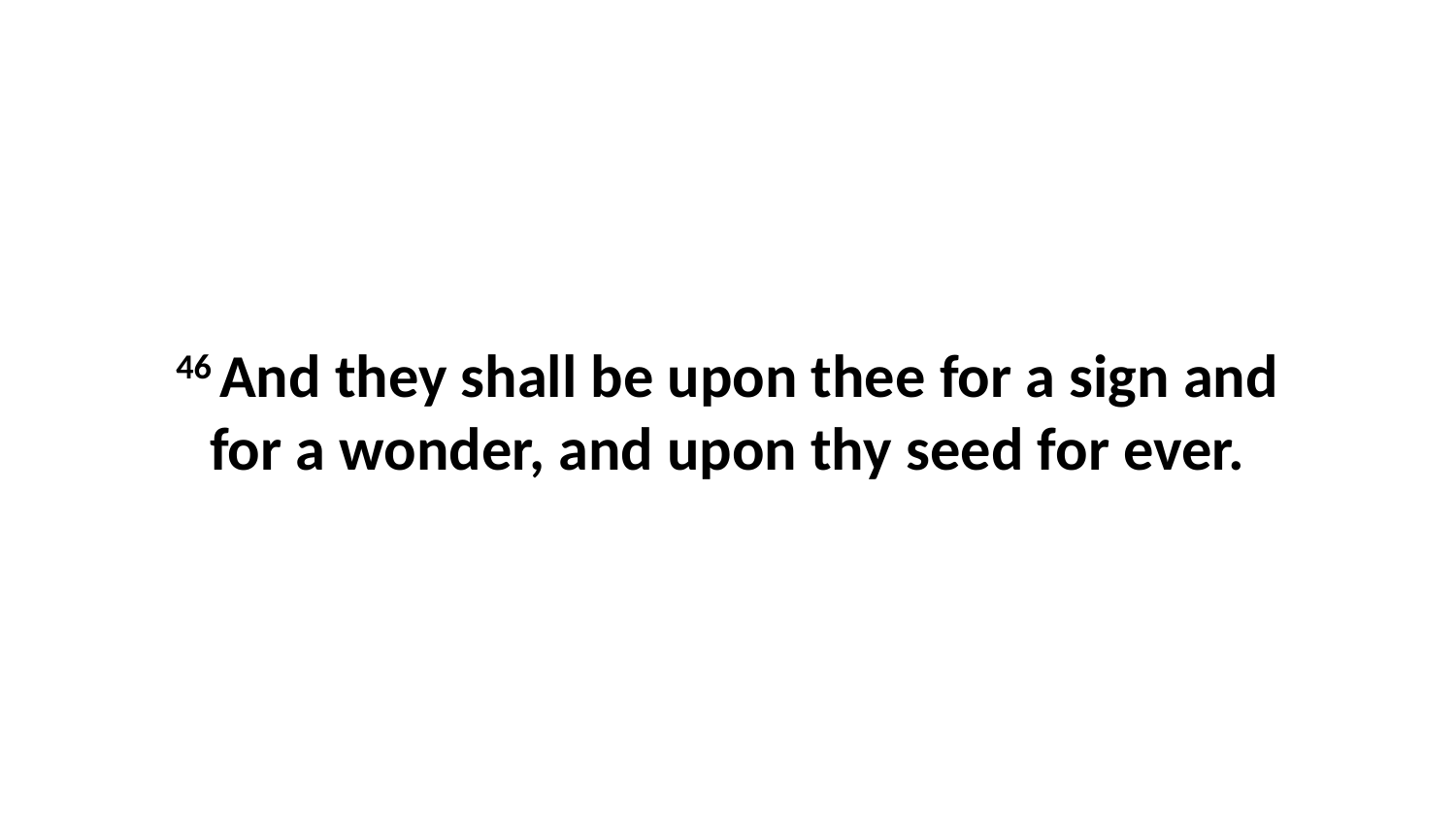

46 And they shall be upon thee for a sign and for a wonder, and upon thy seed for ever.